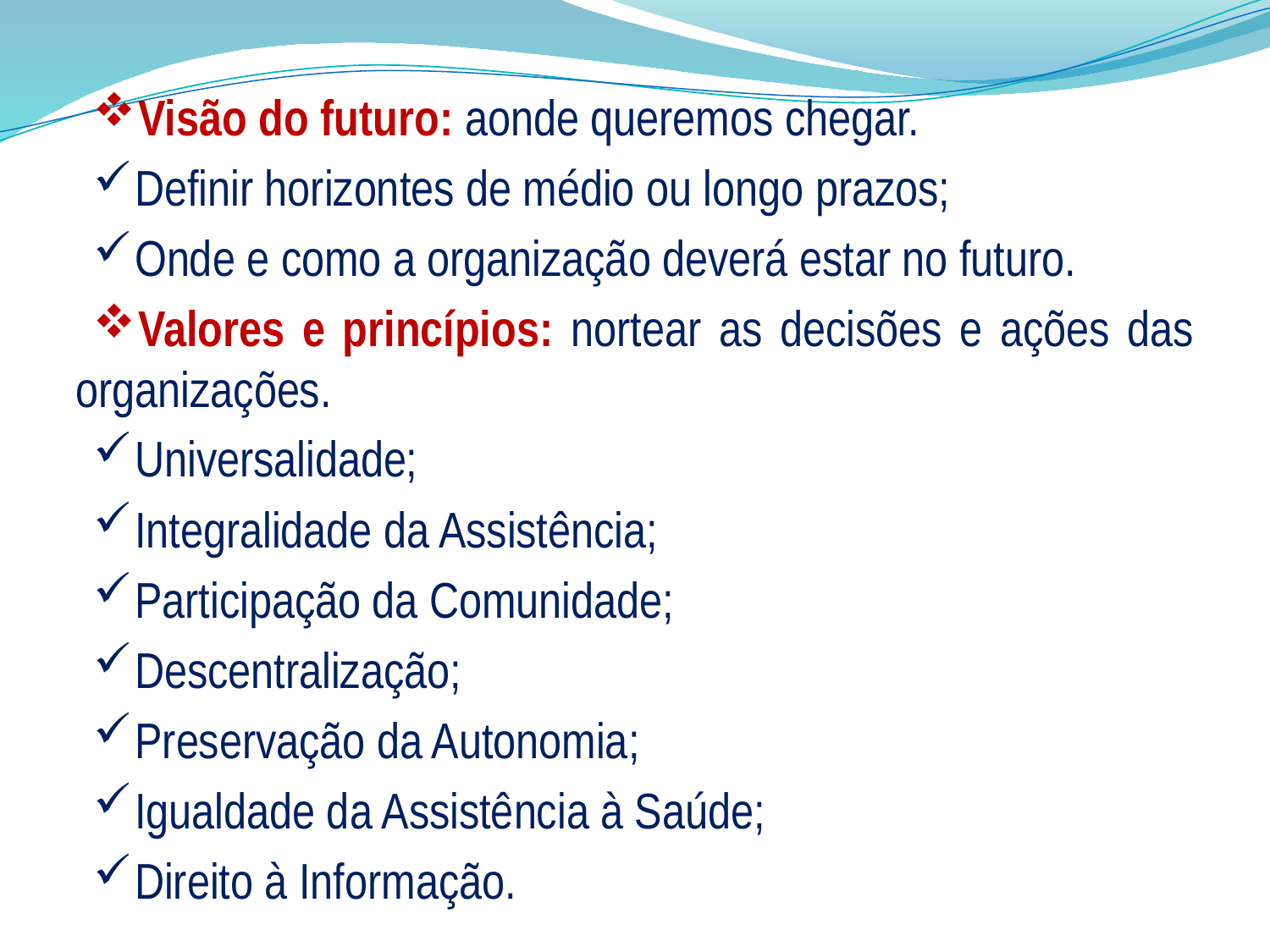

Visão do futuro: aonde queremos chegar.
Definir horizontes de médio ou longo prazos;
Onde e como a organização deverá estar no futuro.
Valores e princípios: nortear as decisões e ações das organizações.
Universalidade;
Integralidade da Assistência;
Participação da Comunidade;
Descentralização;
Preservação da Autonomia;
Igualdade da Assistência à Saúde;
Direito à Informação.